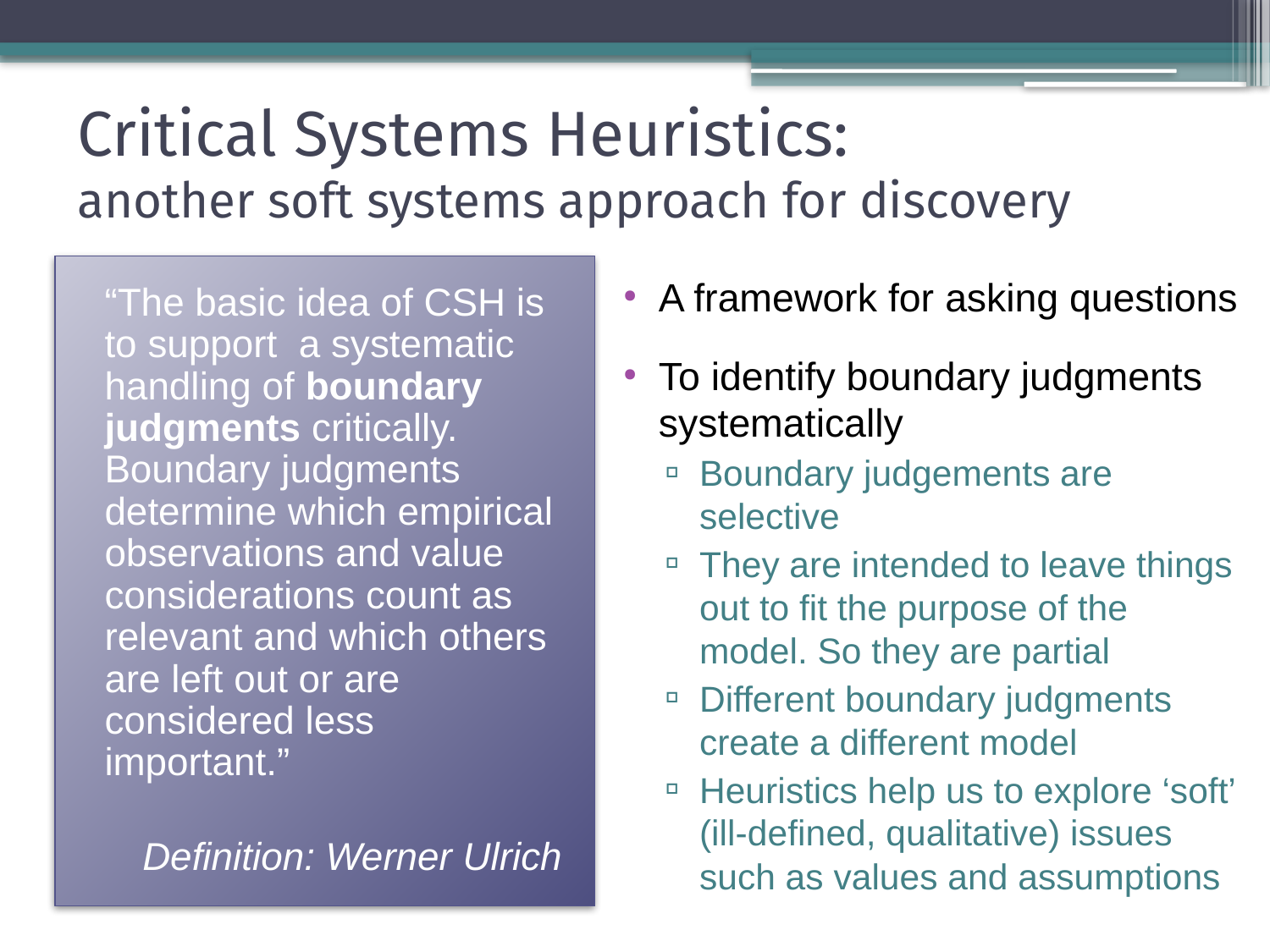

# Critical Systems Heuristics: another soft systems approach for discovery

A framework for asking questions

To identify boundary judgments systematically
Boundary judgements are selective
They are intended to leave things out to fit the purpose of the model. So they are partial
Different boundary judgments create a different model
Heuristics help us to explore ‘soft’ (ill-defined, qualitative) issues such as values and assumptions

“The basic idea of CSH is to support  a systematic handling of boundary judgments critically. Boundary judgments determine which empirical observations and value considerations count as relevant and which others are left out or are considered less important.”

Definition: Werner Ulrich